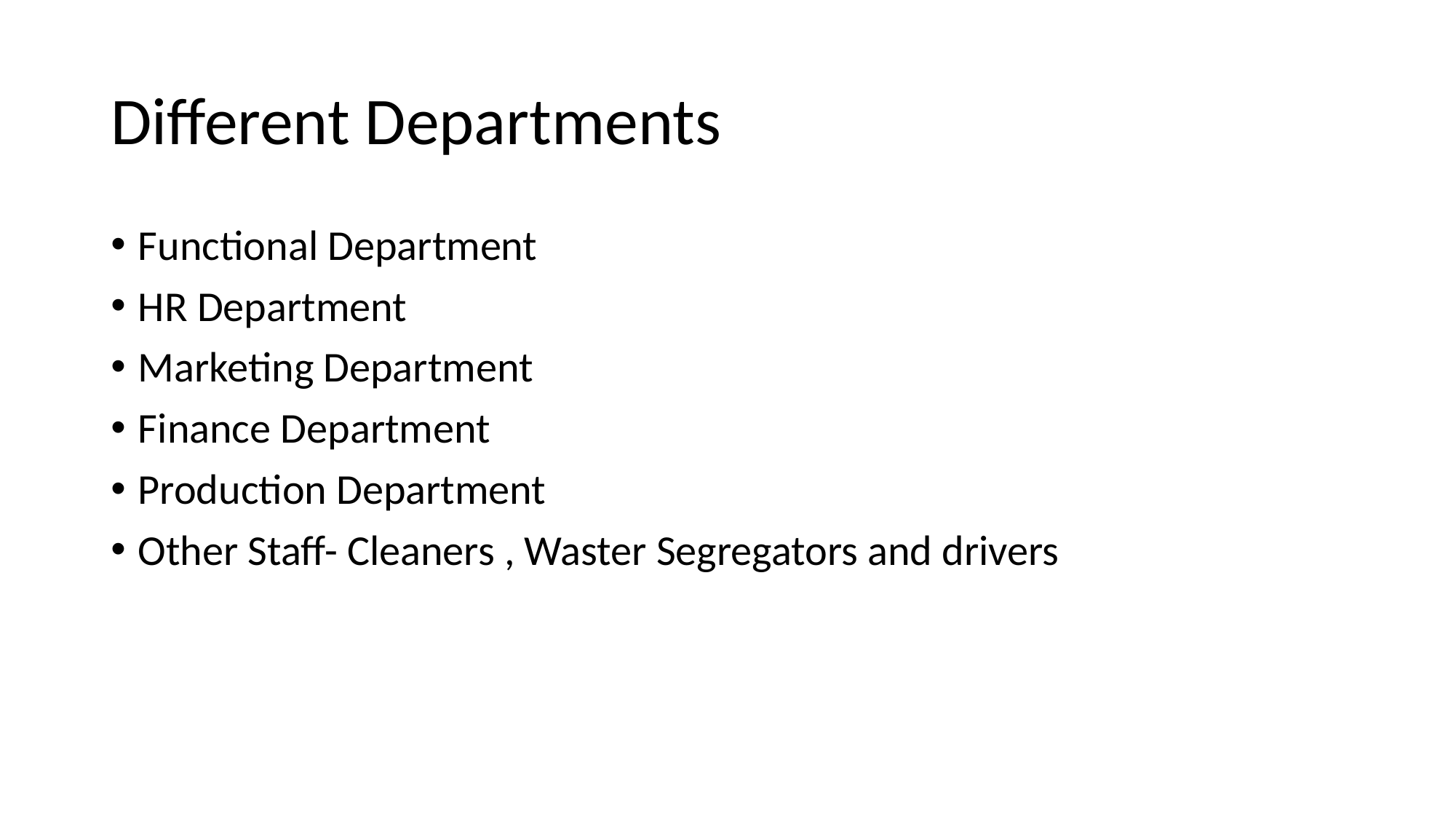

# Different Departments
Functional Department
HR Department
Marketing Department
Finance Department
Production Department
Other Staff- Cleaners , Waster Segregators and drivers